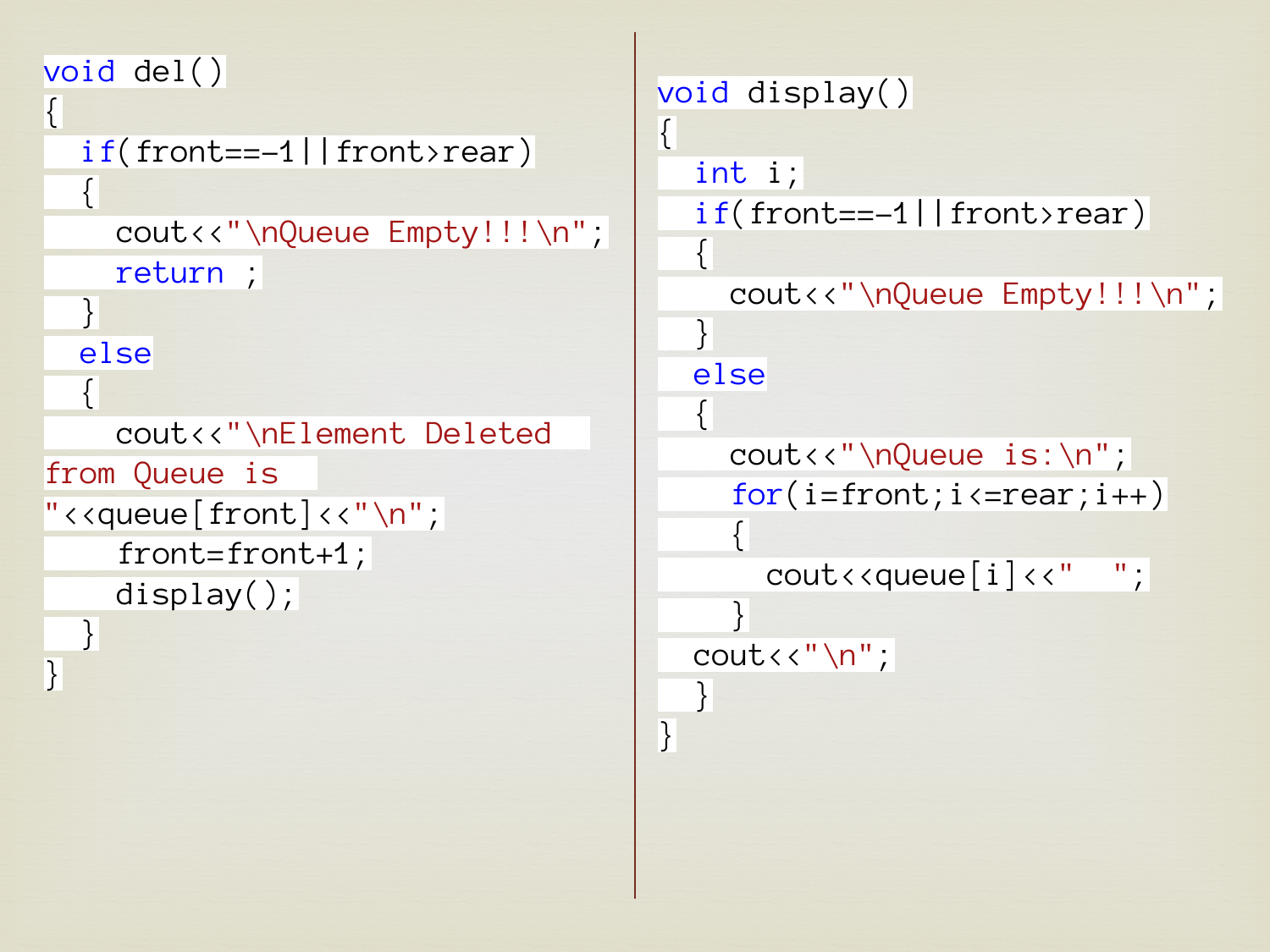

void del()
{
  if(front==-1||front>rear)
  {
    cout<<"\nQueue Empty!!!\n";
    return ;
  }
  else
  {
    cout<<"\nElement Deleted   from Queue is   "<<queue[front]<<"\n";
    front=front+1;
    display();
  }
}
void display()
{
  int i;
  if(front==-1||front>rear)
  {
    cout<<"\nQueue Empty!!!\n";
  }
  else
  {
    cout<<"\nQueue is:\n";
    for(i=front;i<=rear;i++)
    {
      cout<<queue[i]<<"  ";
    }
  cout<<"\n";
  }
}